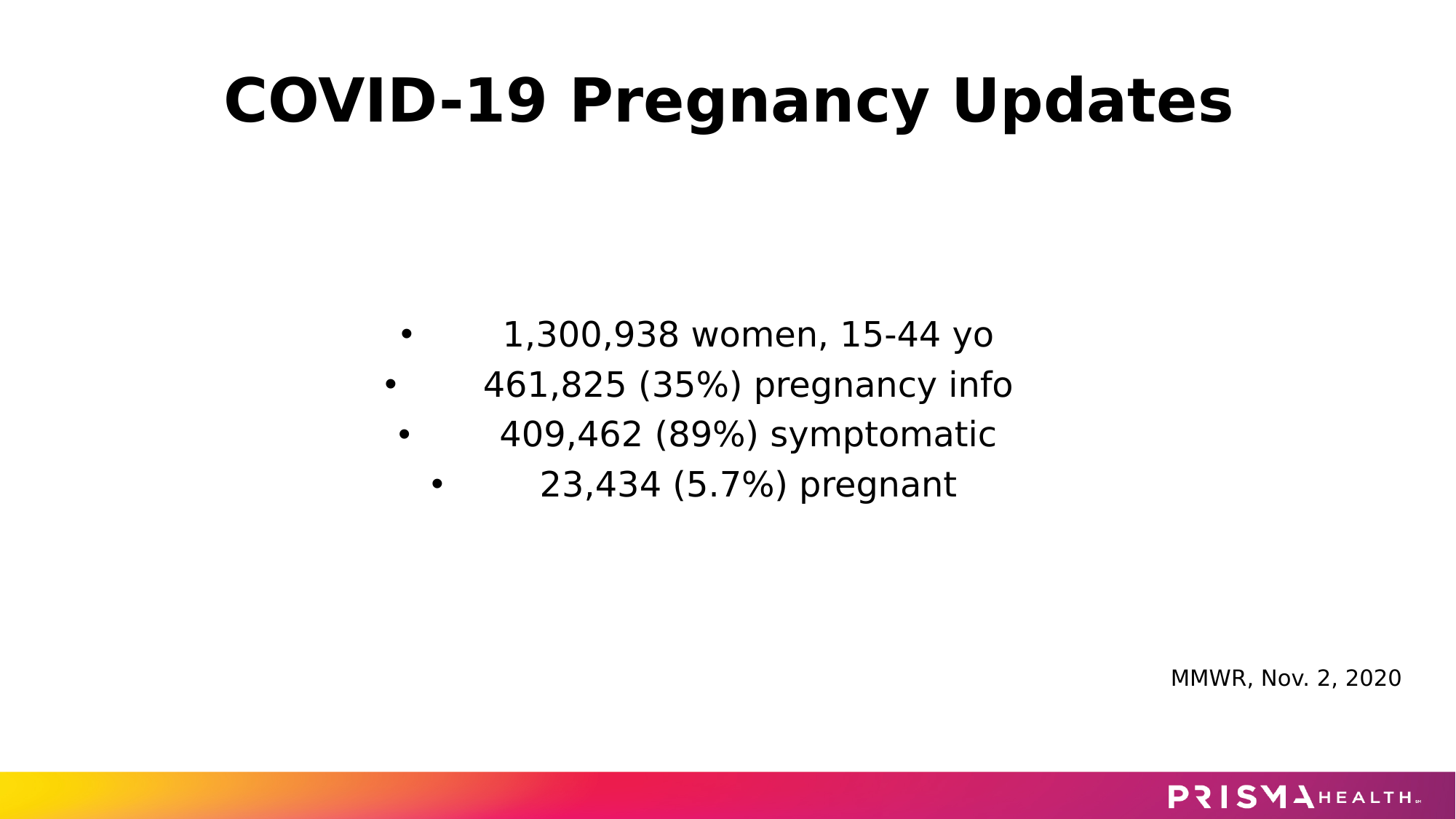

# COVID-19 Pregnancy Updates

1,300,938 women, 15-44 yo
461,825 (35%) pregnancy info
409,462 (89%) symptomatic
23,434 (5.7%) pregnant

MMWR, Nov. 2, 2020